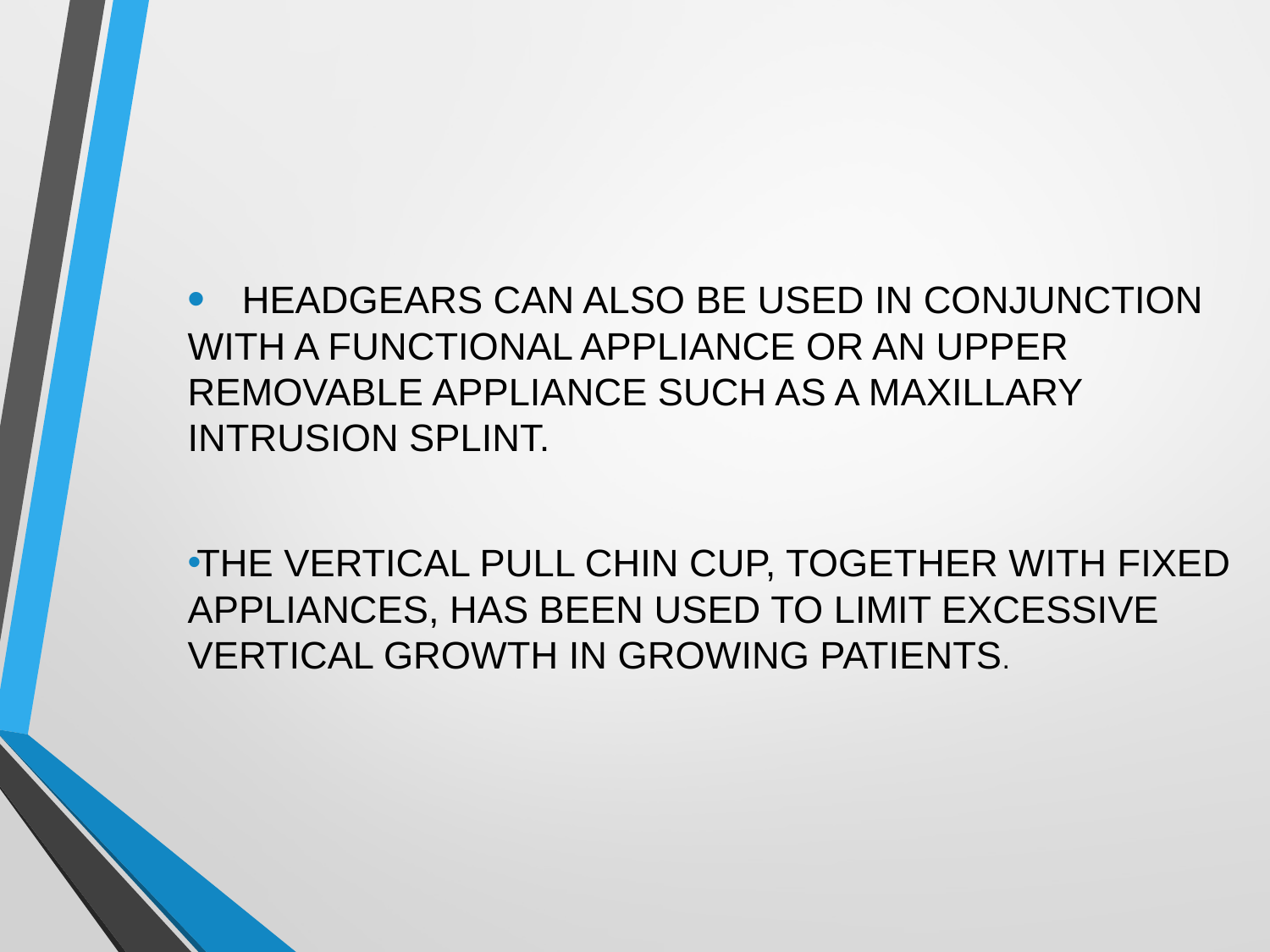

HEADGEARS CAN ALSO BE USED IN CONJUNCTION WITH A FUNCTIONAL APPLIANCE OR AN UPPER REMOVABLE APPLIANCE SUCH AS A MAXILLARY INTRUSION SPLINT.

THE VERTICAL PULL CHIN CUP, TOGETHER WITH FIXED APPLIANCES, HAS BEEN USED TO LIMIT EXCESSIVE VERTICAL GROWTH IN GROWING PATIENTS.